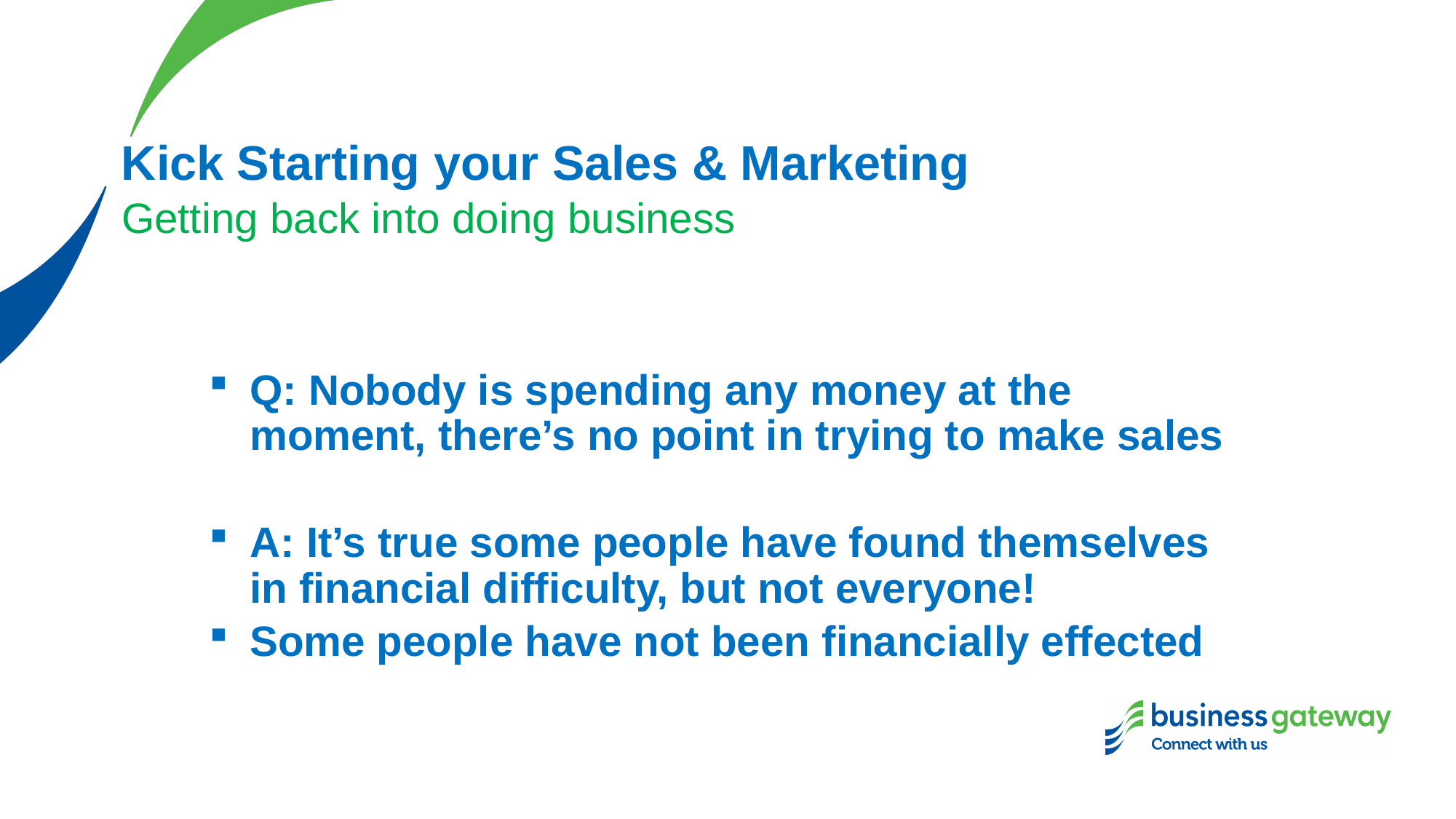

# Kick Starting your Sales & Marketing
Getting back into doing business

Q: Nobody is spending any money at the moment, there’s no point in trying to make sales

A: It’s true some people have found themselves in financial difficulty, but not everyone!
Some people have not been financially effected